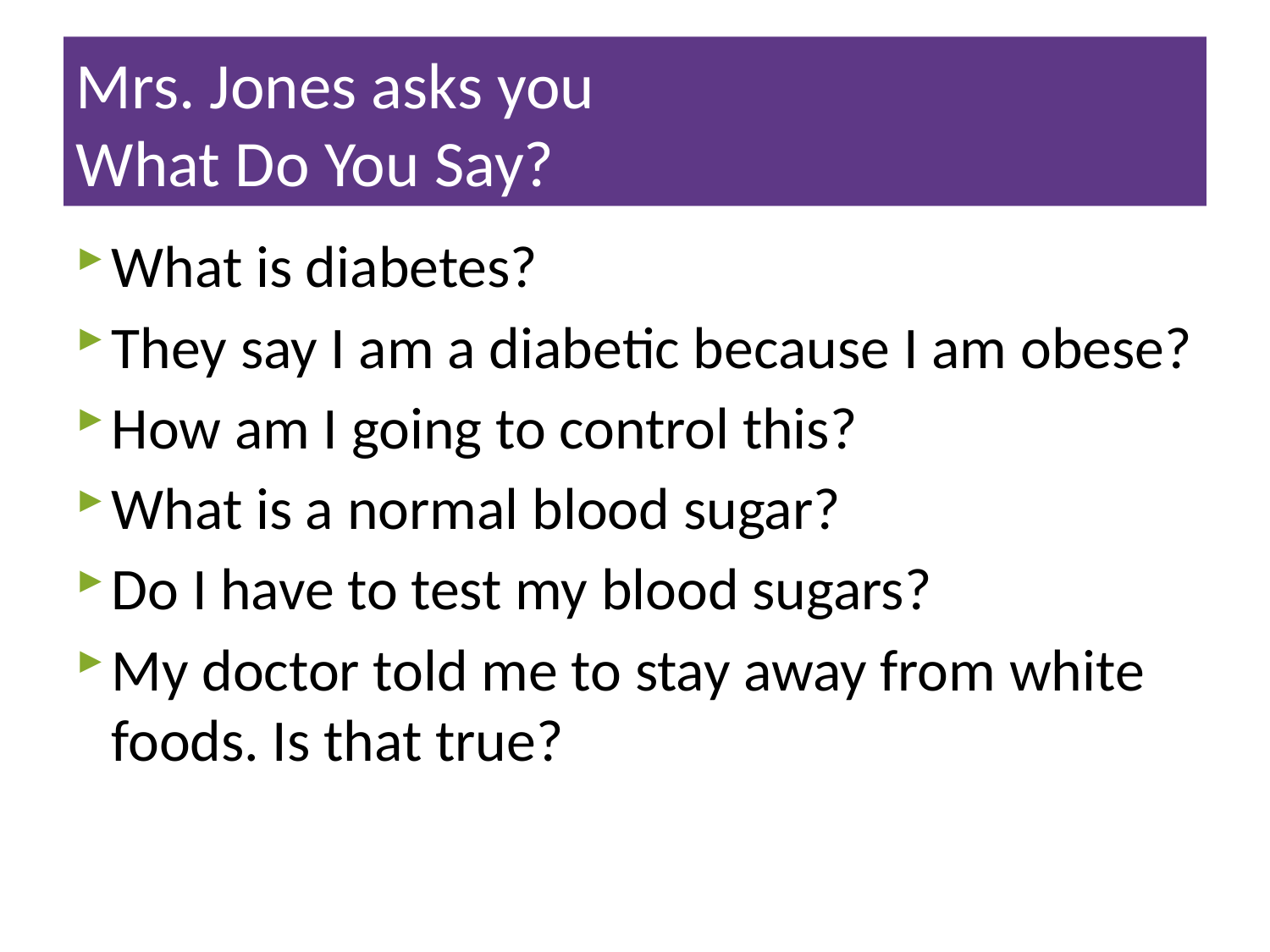

# Mrs. Jones asks you What Do You Say?
What is diabetes?
They say I am a diabetic because I am obese?
How am I going to control this?
What is a normal blood sugar?
Do I have to test my blood sugars?
My doctor told me to stay away from white foods. Is that true?